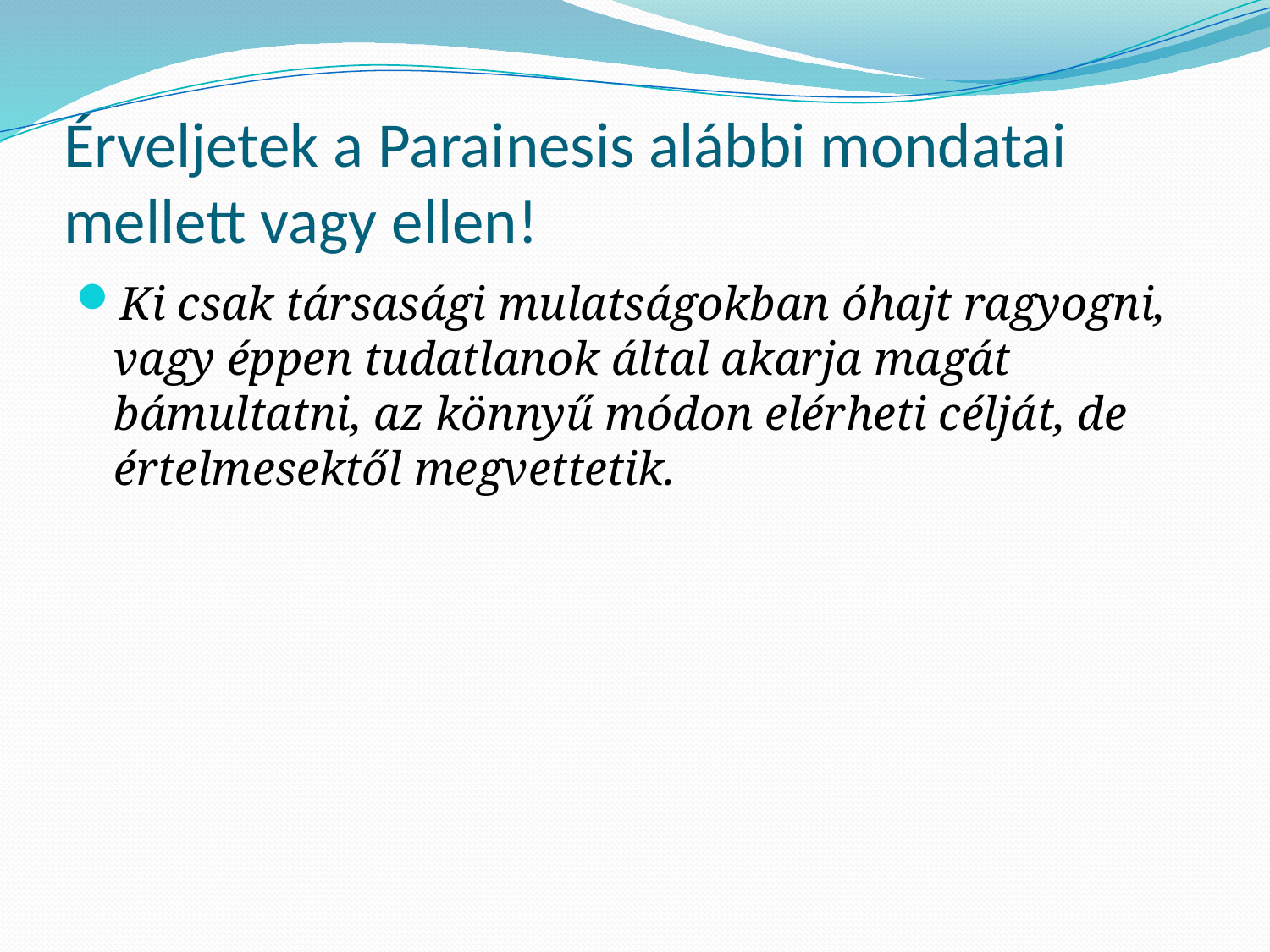

# Érveljetek a Parainesis alábbi mondatai mellett vagy ellen!
Ki csak társasági mulatságokban óhajt ragyogni, vagy éppen tudatlanok által akarja magát bámultatni, az könnyű módon elérheti célját, de értelmesektől megvettetik.